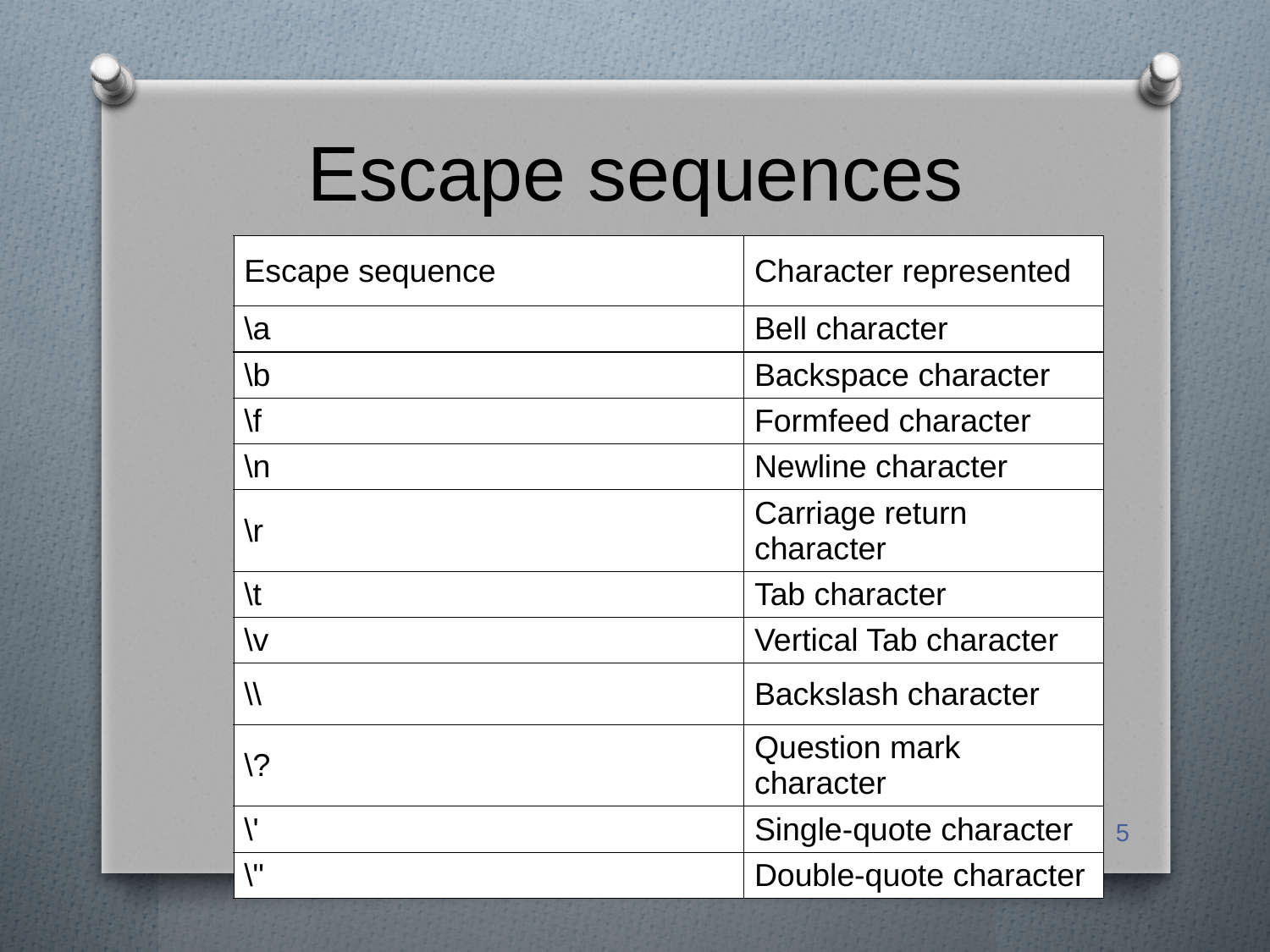

# Escape sequences
| Escape sequence | Character represented |
| --- | --- |
| \a | Bell character |
| \b | Backspace character |
| \f | Formfeed character |
| \n | Newline character |
| \r | Carriage return character |
| \t | Tab character |
| \v | Vertical Tab character |
| \\ | Backslash character |
| \? | Question mark character |
| \' | Single-quote character |
| \" | Double-quote character |
5